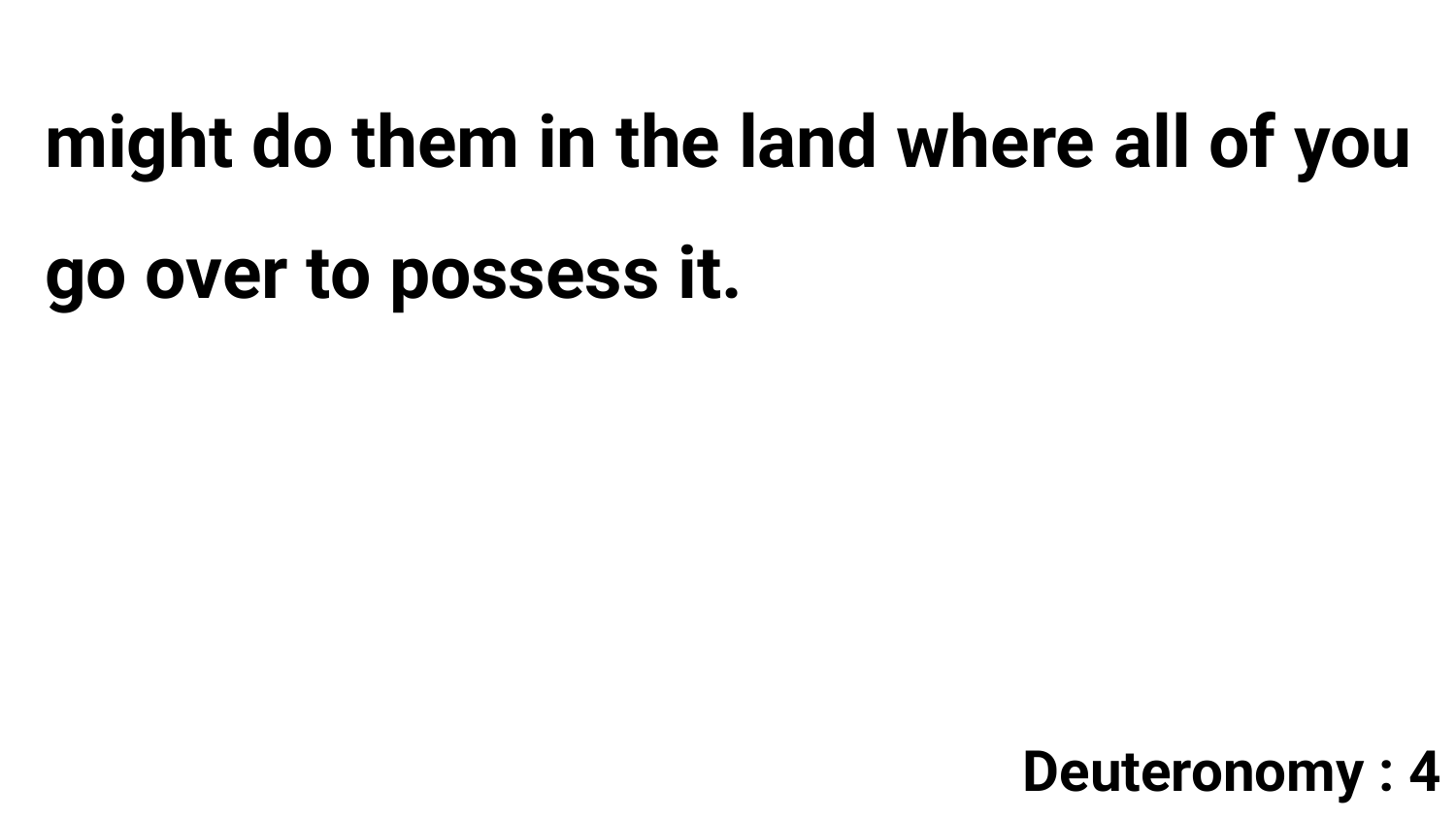

might do them in the land where all of you go over to possess it.
Deuteronomy : 4